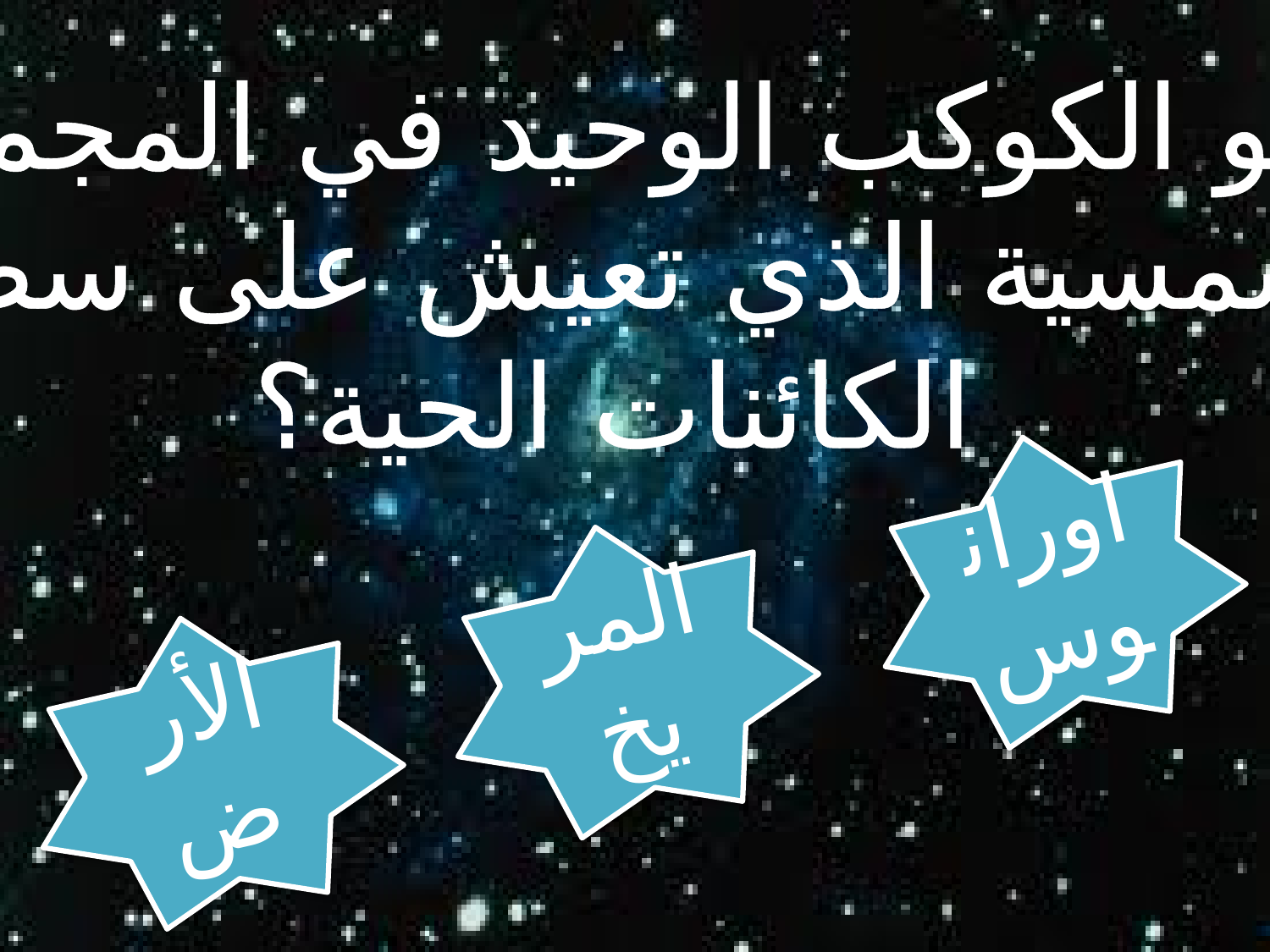

ما هو الكوكب الوحيد في المجموعة
 الشمسية الذي تعيش على سطحه
 الكائنات الحية؟
اورانوس
المريخ
الأرض